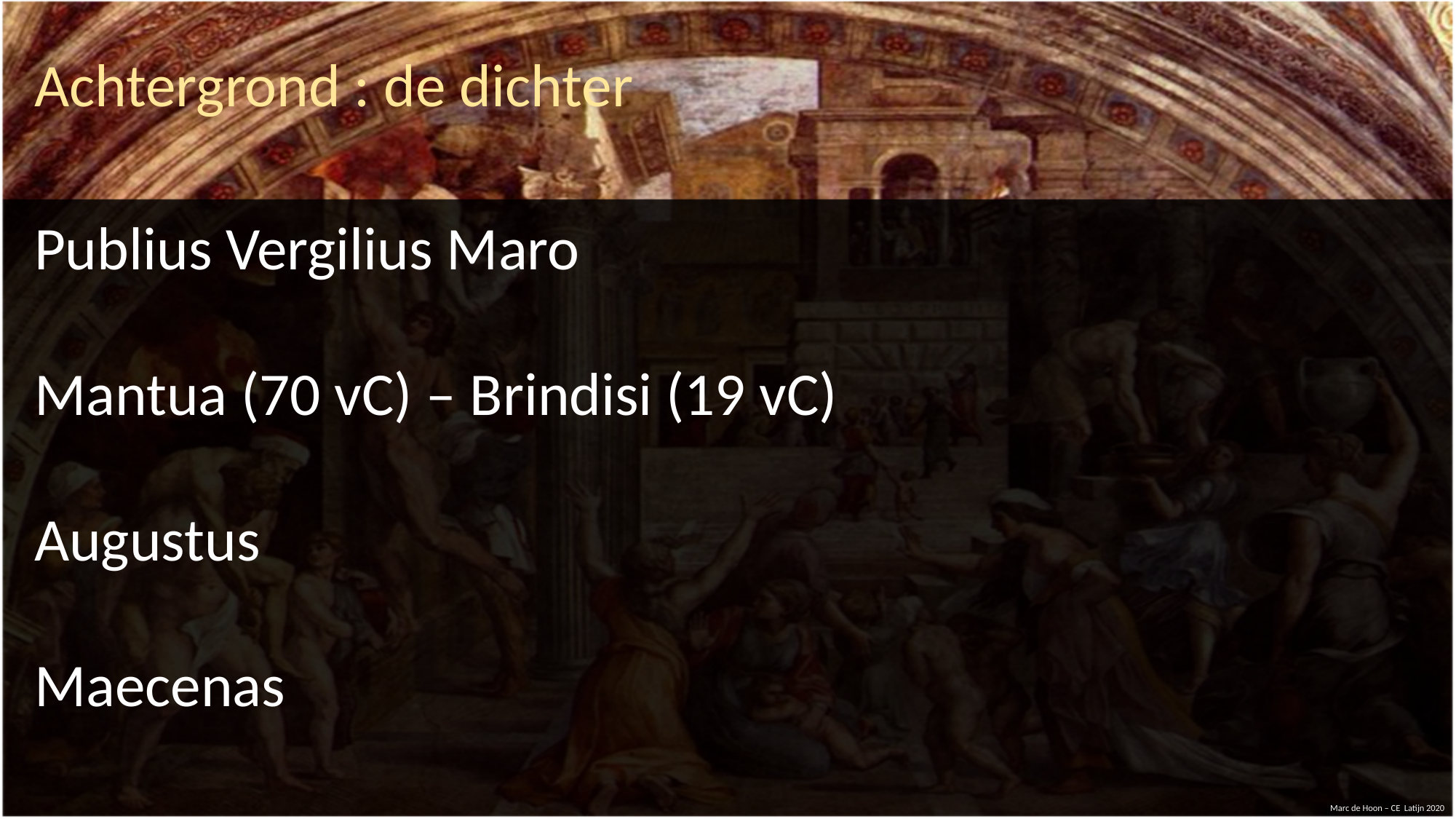

Achtergrond : de dichter
#
Publius Vergilius Maro

Mantua (70 vC) – Brindisi (19 vC)

Augustus

Maecenas
Marc de Hoon – CE  Latijn 2020